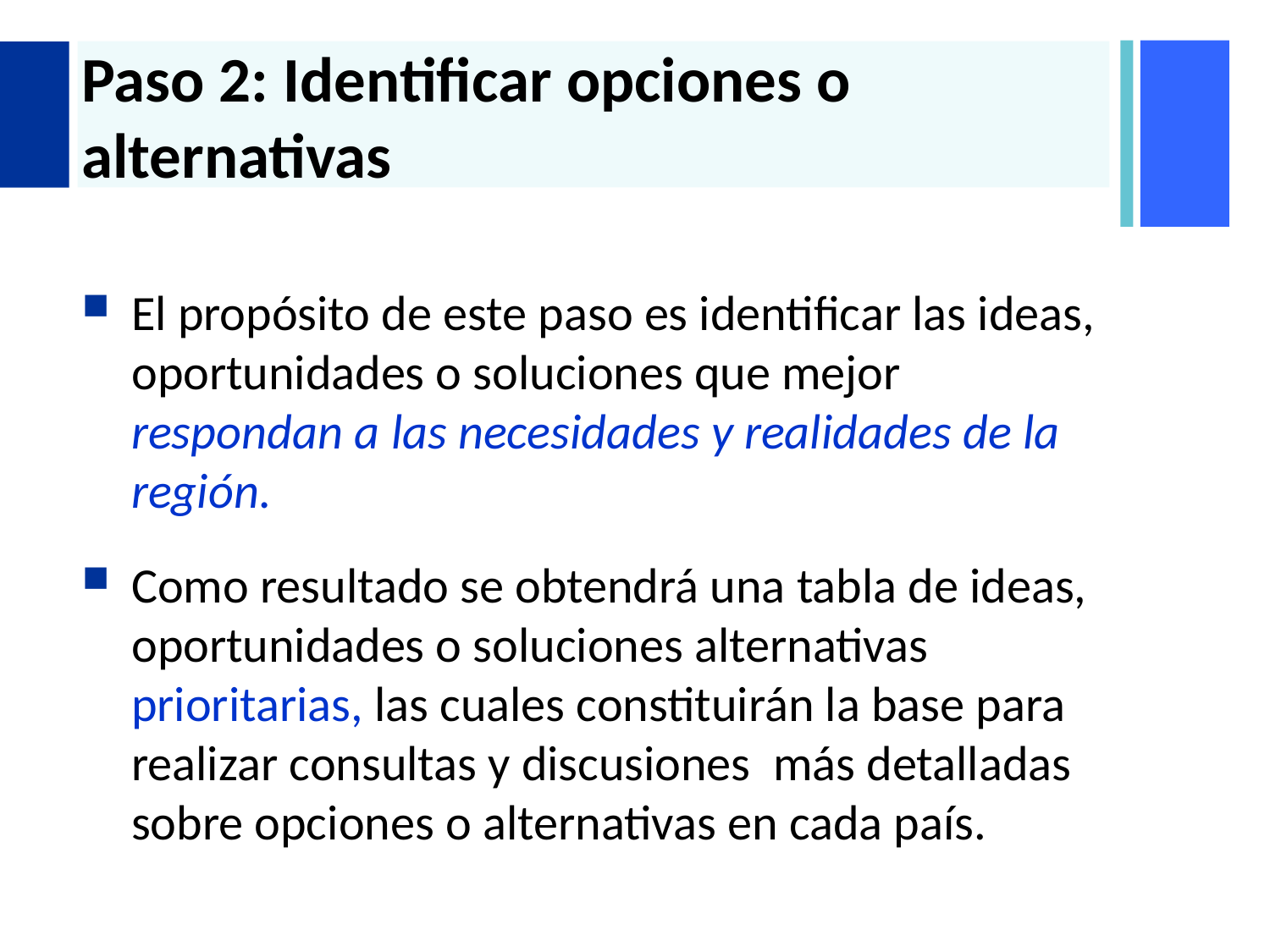

# Paso 2: Identificar opciones o alternativas
El propósito de este paso es identificar las ideas, oportunidades o soluciones que mejor respondan a las necesidades y realidades de la región.
Como resultado se obtendrá una tabla de ideas, oportunidades o soluciones alternativas prioritarias, las cuales constituirán la base para realizar consultas y discusiones  más detalladas sobre opciones o alternativas en cada país.